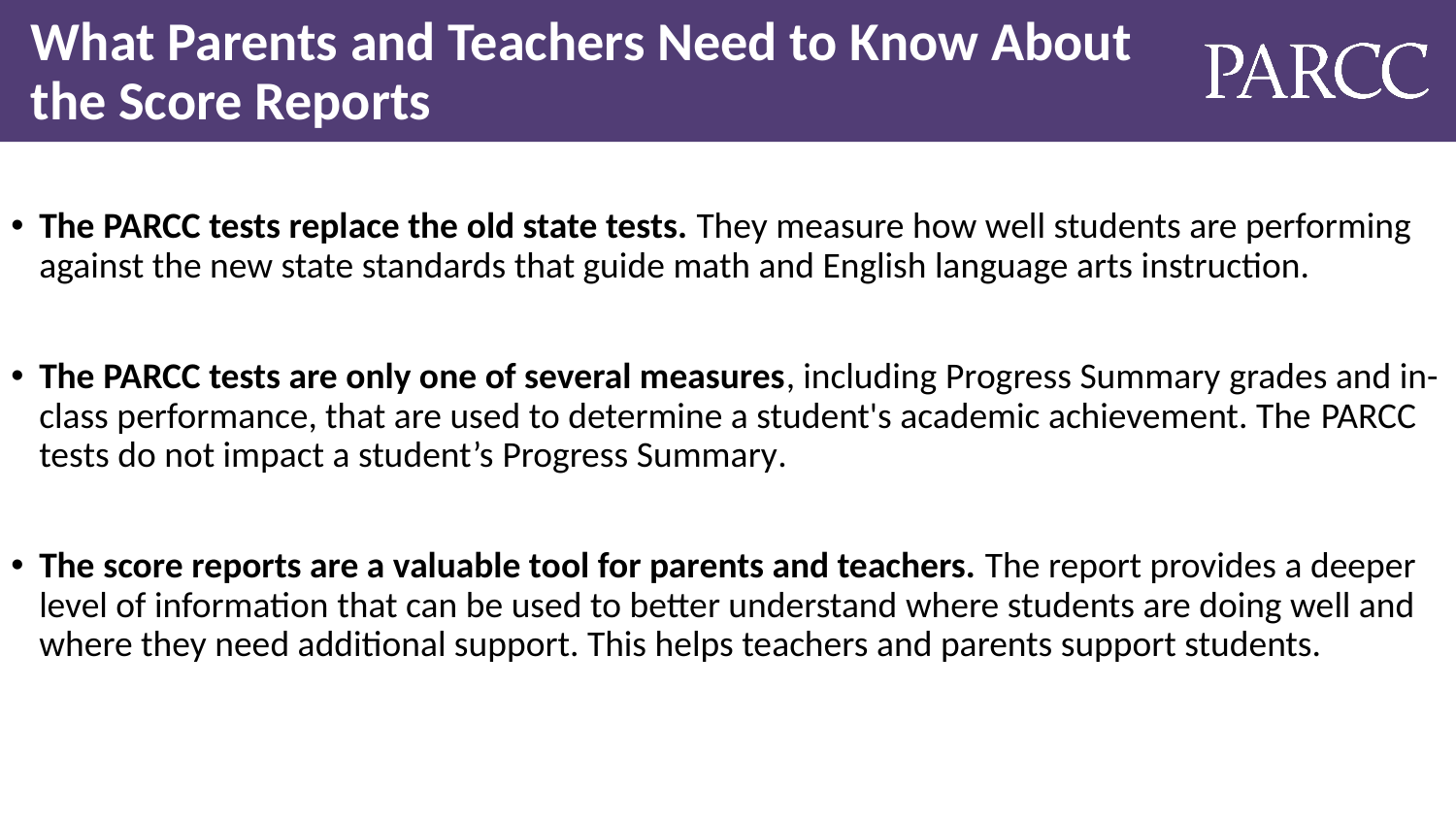

# What Parents and Teachers Need to Know About the Score Reports

The PARCC tests replace the old state tests. They measure how well students are performing against the new state standards that guide math and English language arts instruction.

The PARCC tests are only one of several measures, including Progress Summary grades and in-class performance, that are used to determine a student's academic achievement. The PARCC tests do not impact a student’s Progress Summary.

The score reports are a valuable tool for parents and teachers. The report provides a deeper level of information that can be used to better understand where students are doing well and where they need additional support. This helps teachers and parents support students.